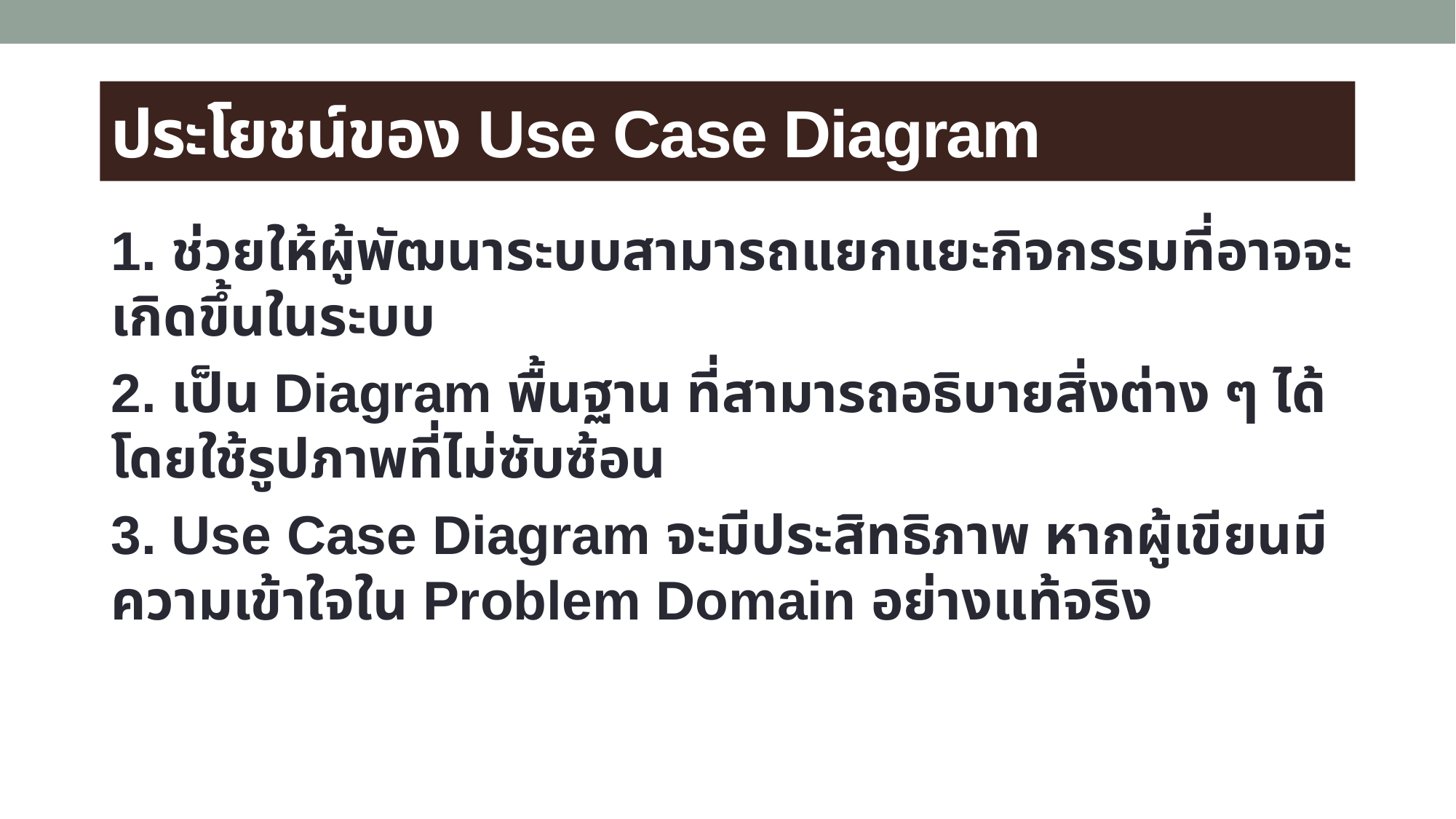

# ประโยชน์ของ Use Case Diagram
1. ช่วยให้ผู้พัฒนาระบบสามารถแยกแยะกิจกรรมที่อาจจะเกิดขึ้นในระบบ
2. เป็น Diagram พื้นฐาน ที่สามารถอธิบายสิ่งต่าง ๆ ได้โดยใช้รูปภาพที่ไม่ซับซ้อน
3. Use Case Diagram จะมีประสิทธิภาพ หากผู้เขียนมีความเข้าใจใน Problem Domain อย่างแท้จริง